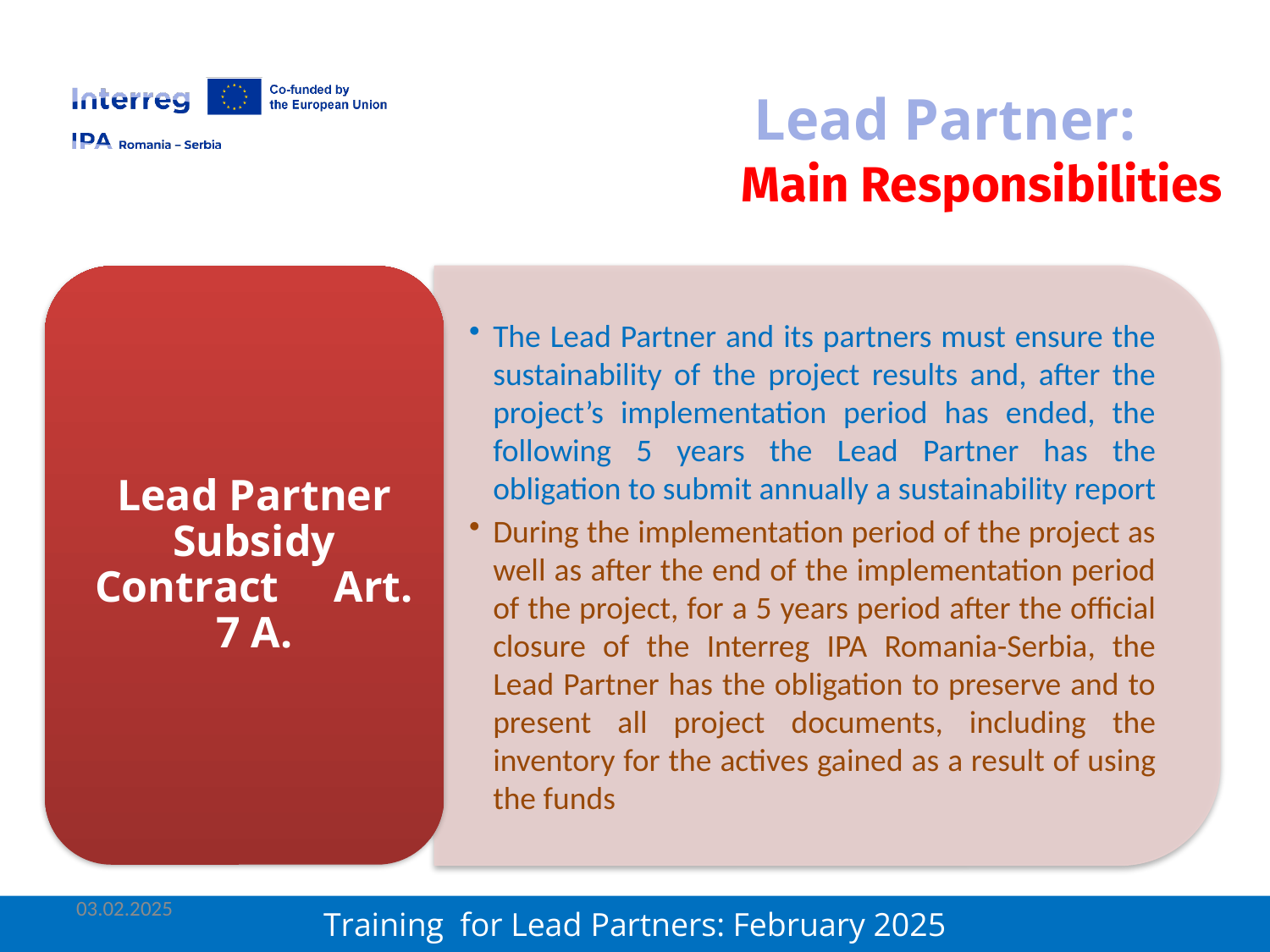

# Lead Partner:
Main Responsibilities
The Lead Partner and its partners must ensure the sustainability of the project results and, after the project’s implementation period has ended, the following 5 years the Lead Partner has the obligation to submit annually a sustainability report
During the implementation period of the project as well as after the end of the implementation period of the project, for a 5 years period after the official closure of the Interreg IPA Romania-Serbia, the Lead Partner has the obligation to preserve and to present all project documents, including the inventory for the actives gained as a result of using the funds
Lead Partner Subsidy Contract     Art. 7 A.
03.02.2025